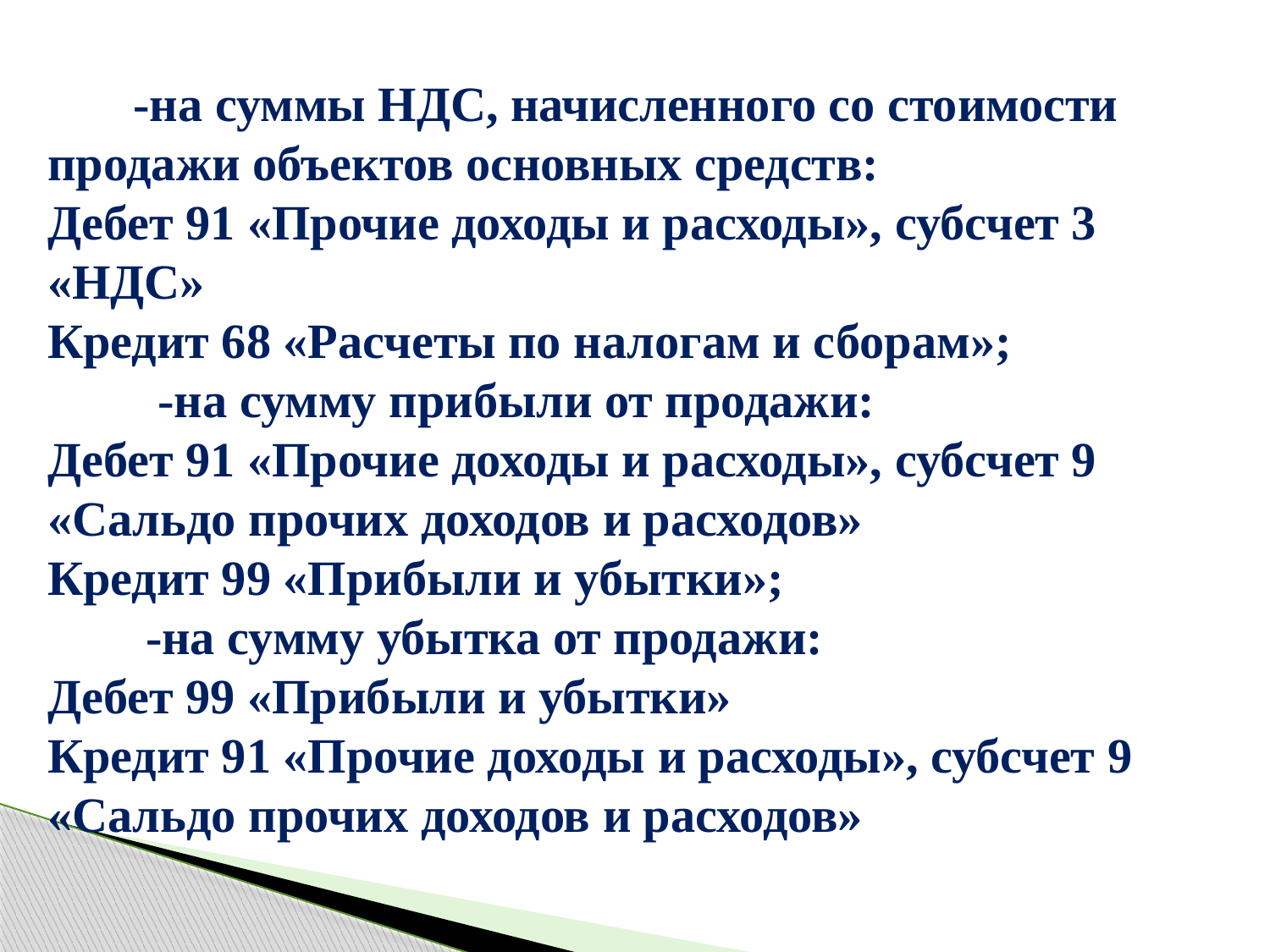

-на суммы НДС, начисленного со стоимости продажи объектов основных средств:
Дебет 91 «Прочие доходы и расходы», субсчет 3 «НДС»
Кредит 68 «Расчеты по налогам и сборам»;
         -на сумму прибыли от продажи:
Дебет 91 «Прочие доходы и расходы», субсчет 9 «Сальдо прочих доходов и расходов»
Кредит 99 «Прибыли и убытки»;
        -на сумму убытка от продажи:
Дебет 99 «Прибыли и убытки»
Кредит 91 «Прочие доходы и расходы», субсчет 9 «Сальдо прочих доходов и расходов»